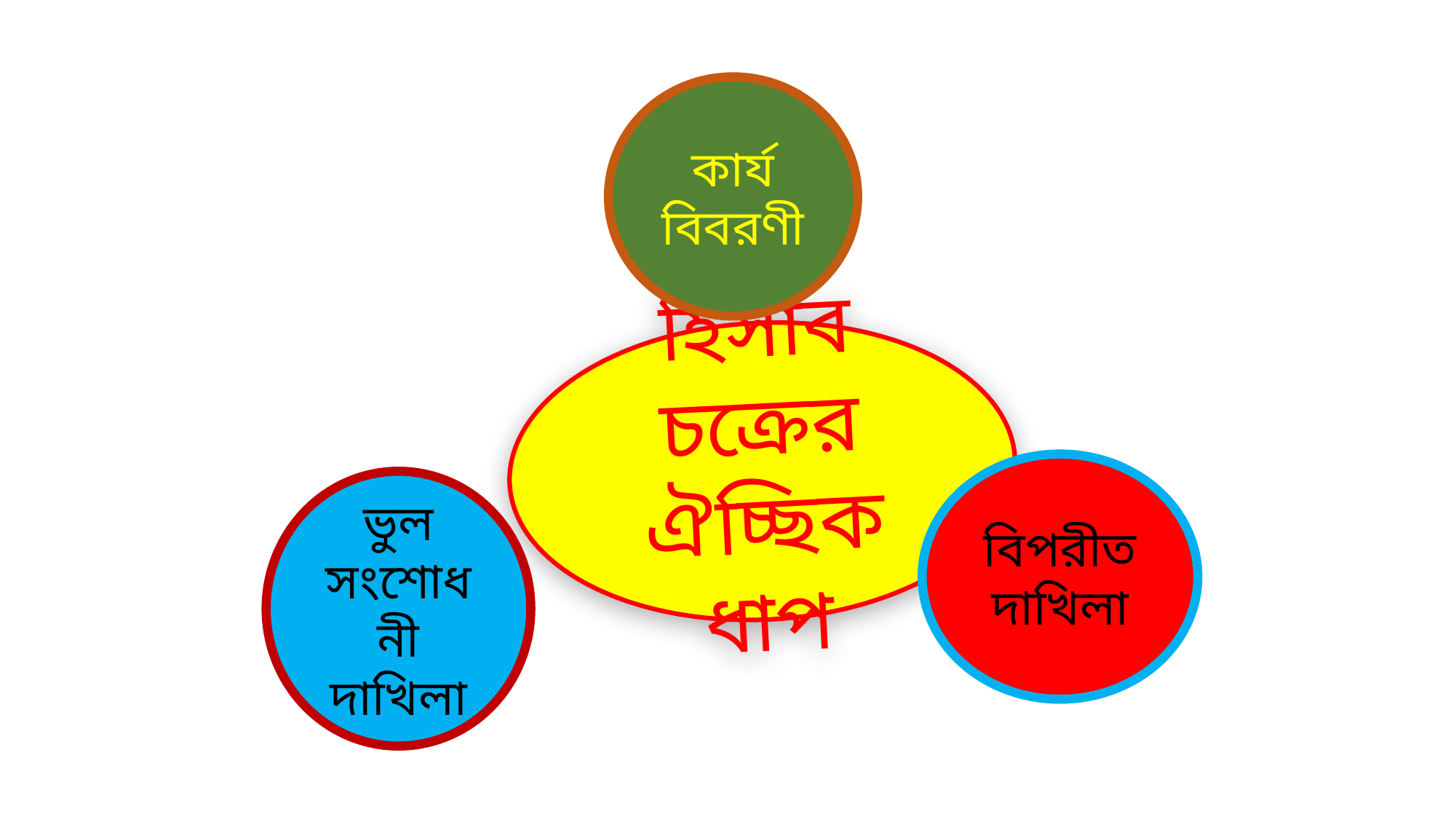

কার্য
বিবরণী
হিসাব চক্রের ঐচ্ছিক ধাপ
বিপরীত দাখিলা
ভুল সংশোধনী দাখিলা